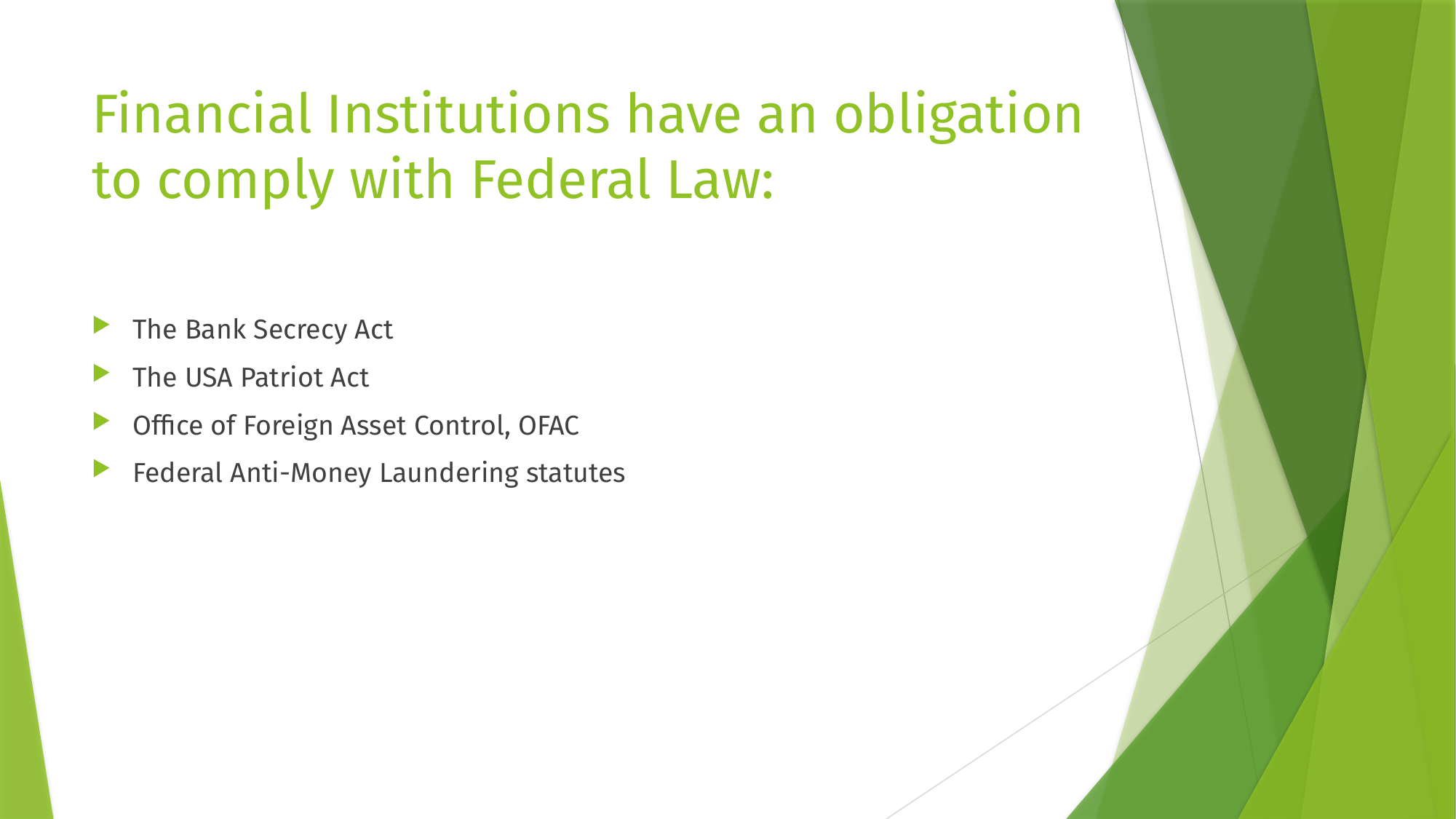

# Financial Institutions have an obligation to comply with Federal Law:

The Bank Secrecy Act
The USA Patriot Act
Office of Foreign Asset Control, OFAC
Federal Anti-Money Laundering statutes